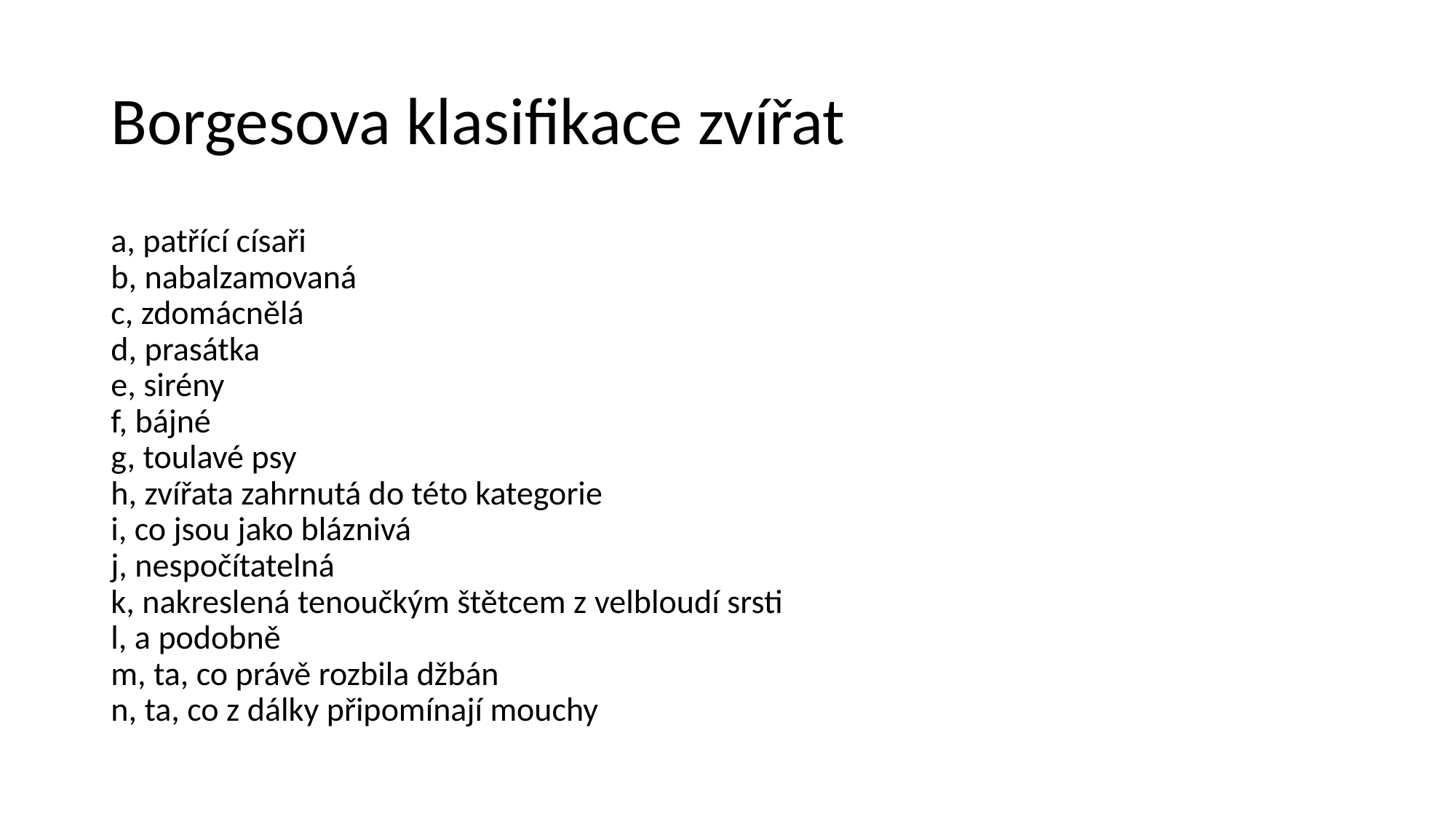

# Borgesova klasifikace zvířat
a, patřící císaři
b, nabalzamovaná
c, zdomácnělá
d, prasátka
e, sirény
f, bájné
g, toulavé psy
h, zvířata zahrnutá do této kategorie
i, co jsou jako bláznivá
j, nespočítatelná
k, nakreslená tenoučkým štětcem z velbloudí srsti
l, a podobně
m, ta, co právě rozbila džbán
n, ta, co z dálky připomínají mouchy